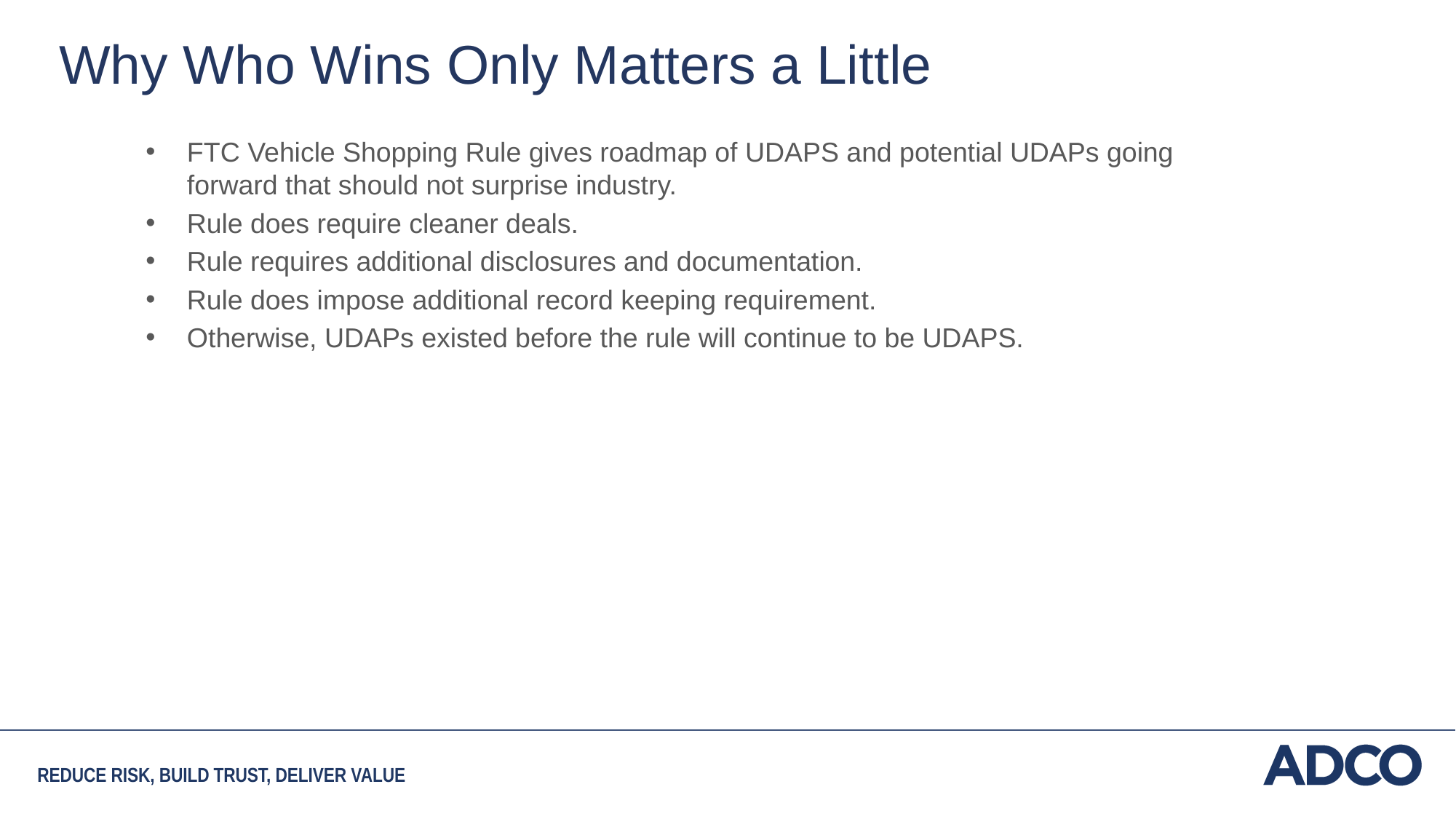

Why Who Wins Only Matters a Little
FTC Vehicle Shopping Rule gives roadmap of UDAPS and potential UDAPs going forward that should not surprise industry.
Rule does require cleaner deals.
Rule requires additional disclosures and documentation.
Rule does impose additional record keeping requirement.
Otherwise, UDAPs existed before the rule will continue to be UDAPS.
REDUCE RISK, BUILD TRUST, DELIVER VALUE